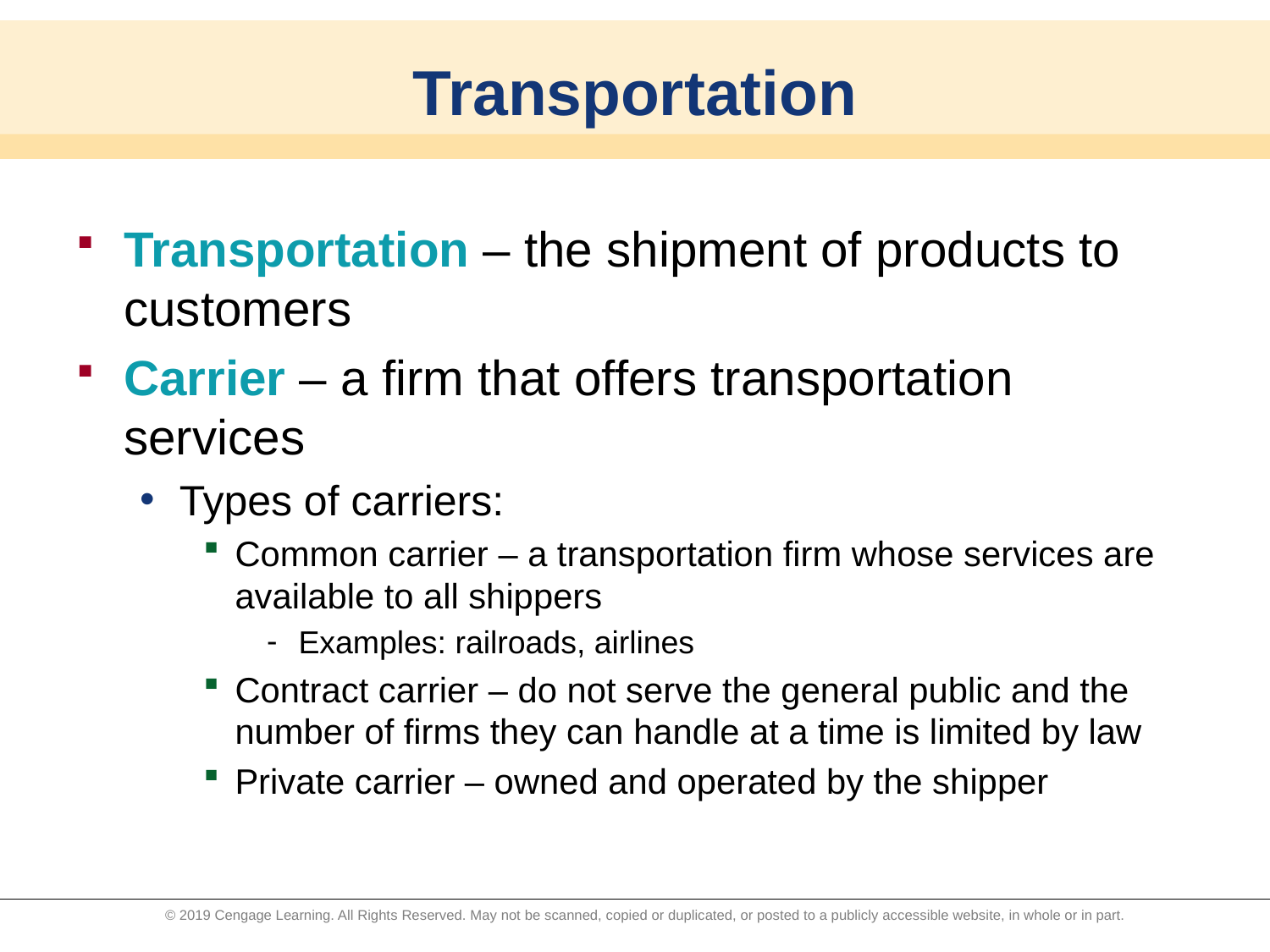

# Transportation
Transportation – the shipment of products to customers
Carrier – a firm that offers transportation services
Types of carriers:
Common carrier – a transportation firm whose services are available to all shippers
Examples: railroads, airlines
Contract carrier – do not serve the general public and the number of firms they can handle at a time is limited by law
Private carrier – owned and operated by the shipper